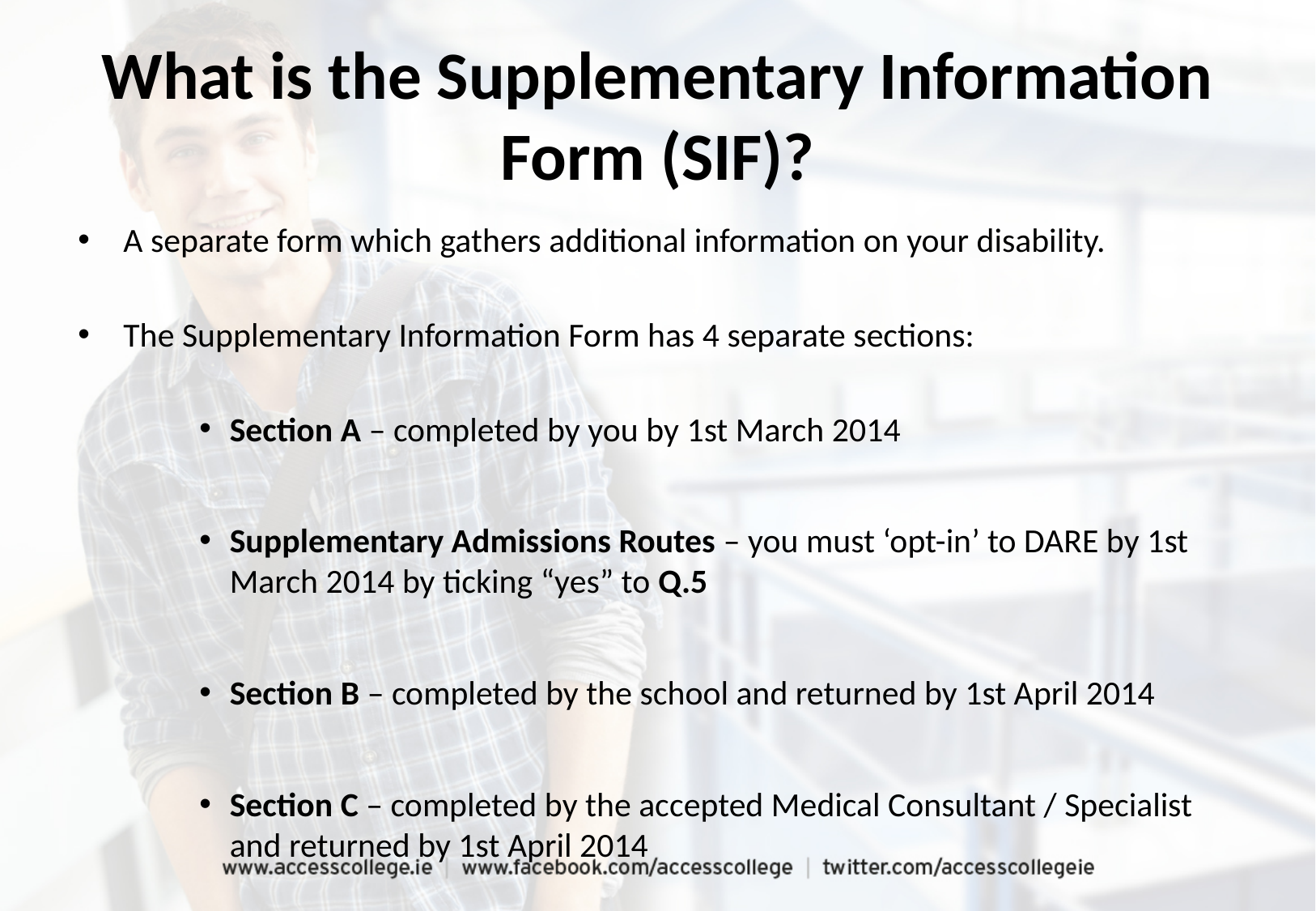

What is the Supplementary Information Form (SIF)?
A separate form which gathers additional information on your disability.

The Supplementary Information Form has 4 separate sections:

Section A – completed by you by 1st March 2014

Supplementary Admissions Routes – you must ‘opt-in’ to DARE by 1st March 2014 by ticking “yes” to Q.5

Section B – completed by the school and returned by 1st April 2014

Section C – completed by the accepted Medical Consultant / Specialist and returned by 1st April 2014